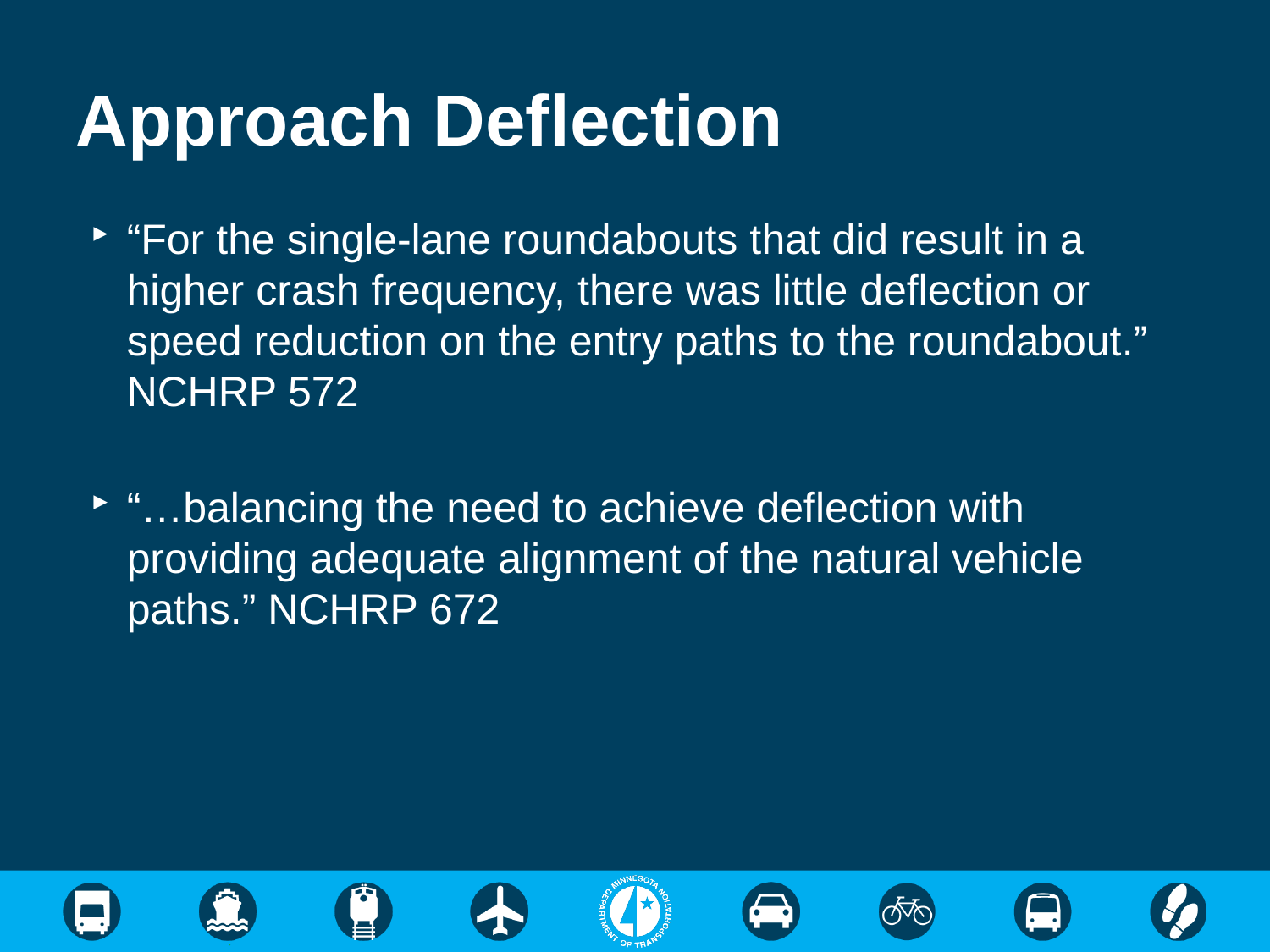

# Approach Deflection
“For the single-lane roundabouts that did result in a higher crash frequency, there was little deflection or speed reduction on the entry paths to the roundabout.” NCHRP 572

“…balancing the need to achieve deflection with providing adequate alignment of the natural vehicle paths.” NCHRP 672